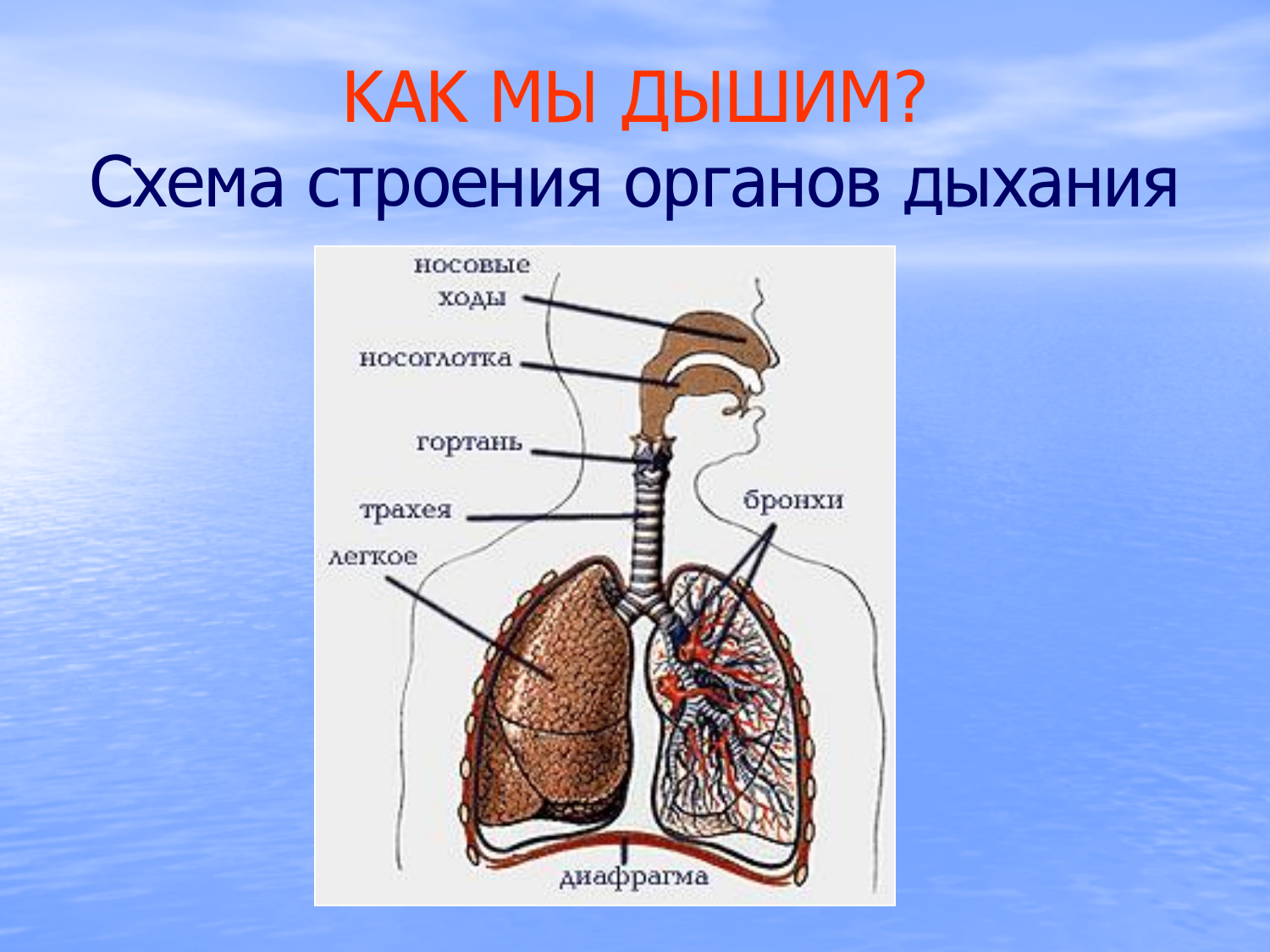

# КАК МЫ ДЫШИМ? Схема строения органов дыхания